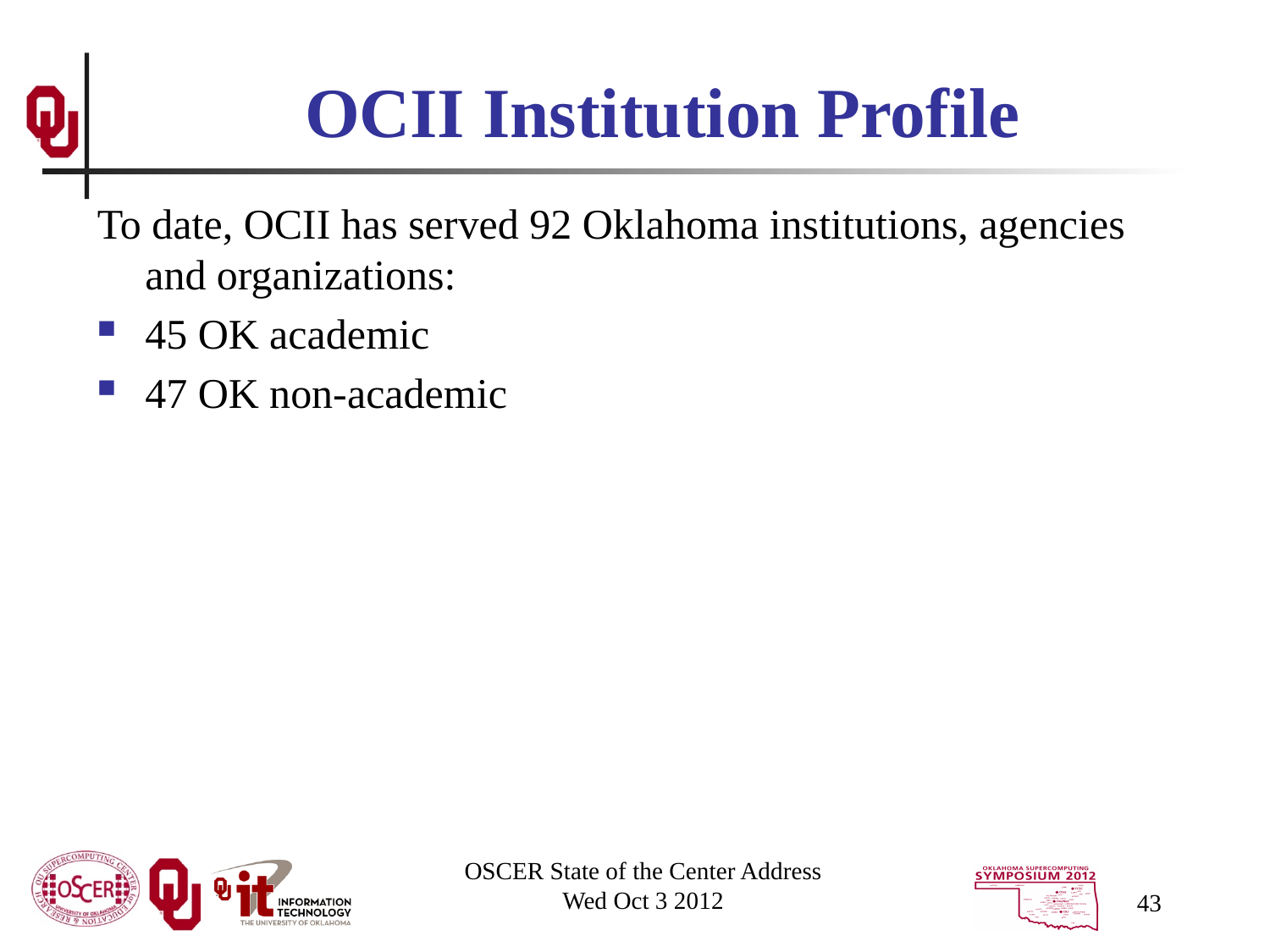

# OCII Institution Profile
To date, OCII has served 92 Oklahoma institutions, agencies and organizations:
45 OK academic
47 OK non-academic

OSCER State of the Center Address
Wed Oct 3 2012
43